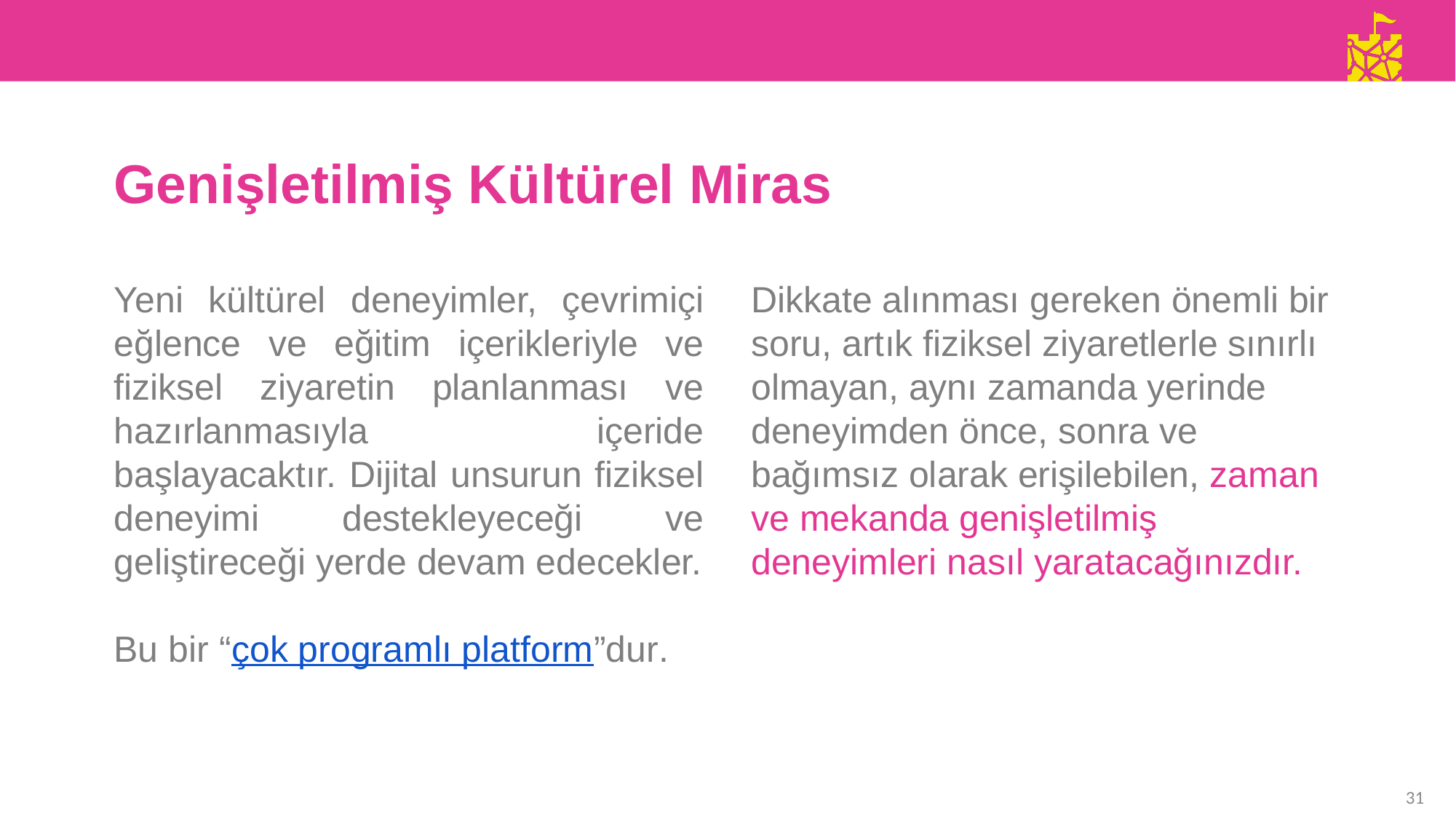

Genişletilmiş Kültürel Miras

Yeni kültürel deneyimler, çevrimiçi eğlence ve eğitim içerikleriyle ve fiziksel ziyaretin planlanması ve hazırlanmasıyla içeride başlayacaktır. Dijital unsurun fiziksel deneyimi destekleyeceği ve geliştireceği yerde devam edecekler.

Bu bir “çok programlı platform”dur.

Dikkate alınması gereken önemli bir soru, artık fiziksel ziyaretlerle sınırlı olmayan, aynı zamanda yerinde deneyimden önce, sonra ve bağımsız olarak erişilebilen, zaman ve mekanda genişletilmiş deneyimleri nasıl yaratacağınızdır.

31